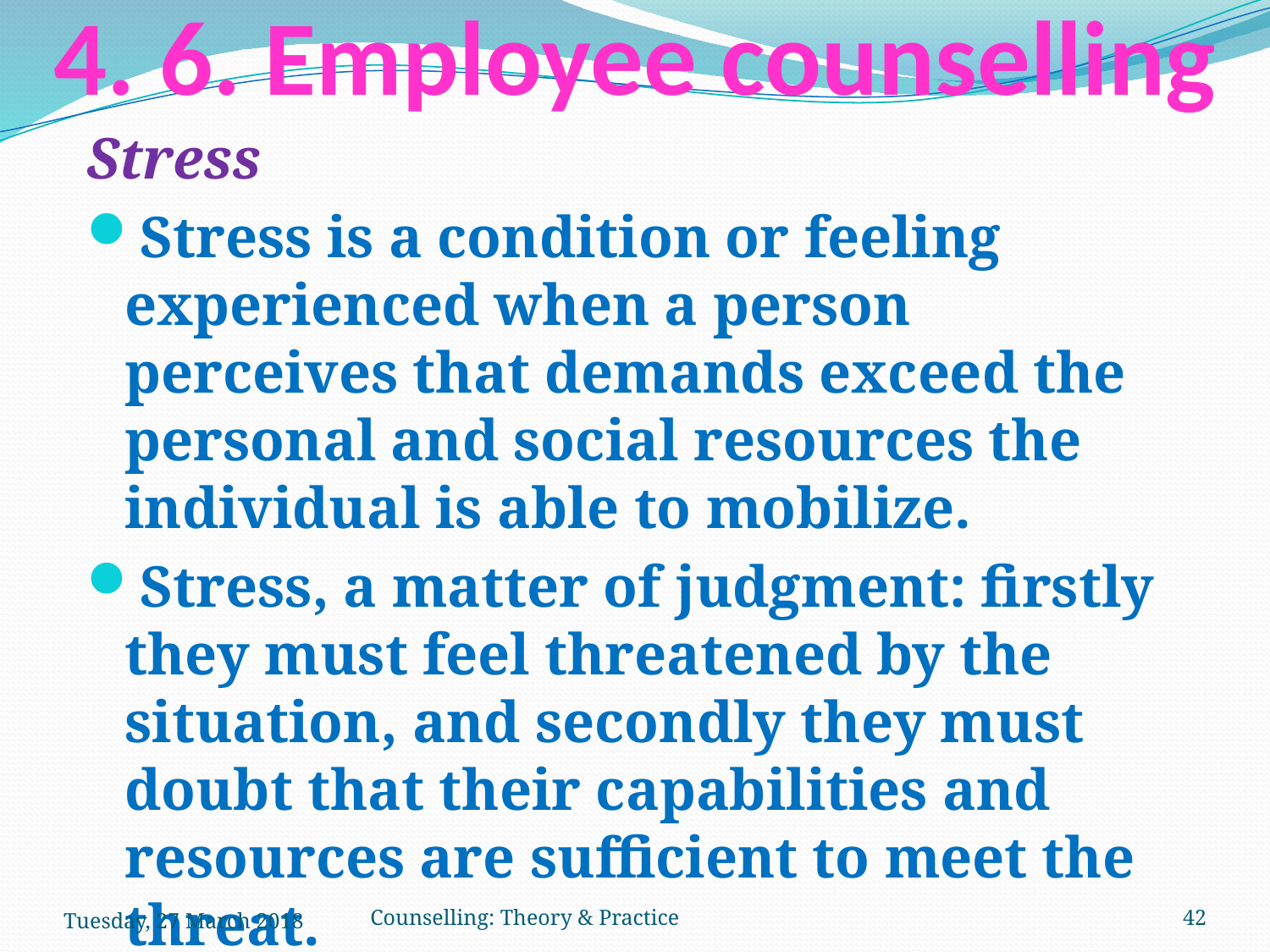

# 4. 6. Employee counselling
Stress
Stress is a condition or feeling experienced when a person perceives that demands exceed the personal and social resources the individual is able to mobilize.
Stress, a matter of judgment: firstly they must feel threatened by the situation, and secondly they must doubt that their capabilities and resources are sufficient to meet the threat.

Tuesday, 27 March 2018
Counselling: Theory & Practice
42